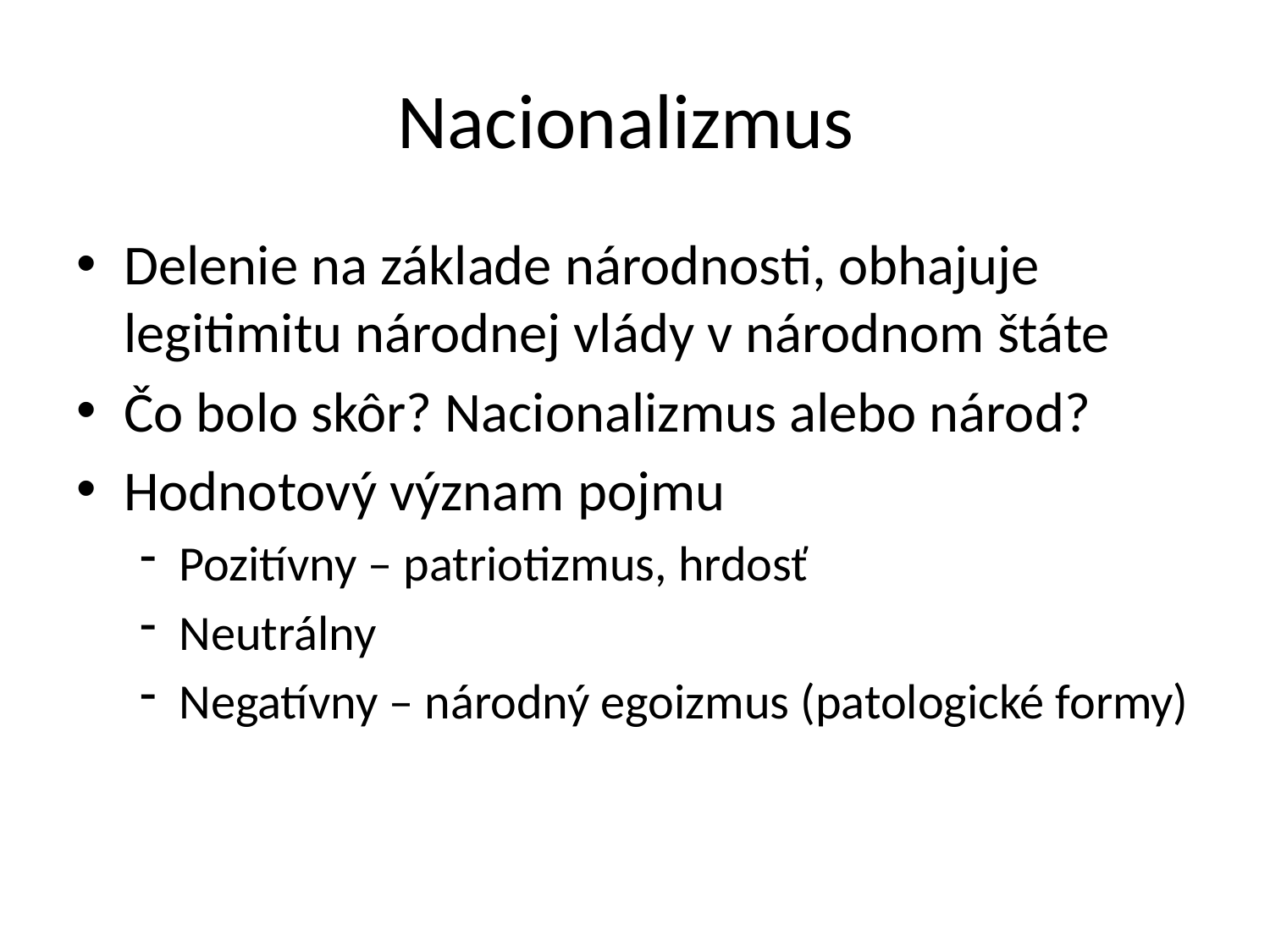

# Nacionalizmus
Delenie na základe národnosti, obhajuje legitimitu národnej vlády v národnom štáte
Čo bolo skôr? Nacionalizmus alebo národ?
Hodnotový význam pojmu
Pozitívny – patriotizmus, hrdosť
Neutrálny
Negatívny – národný egoizmus (patologické formy)